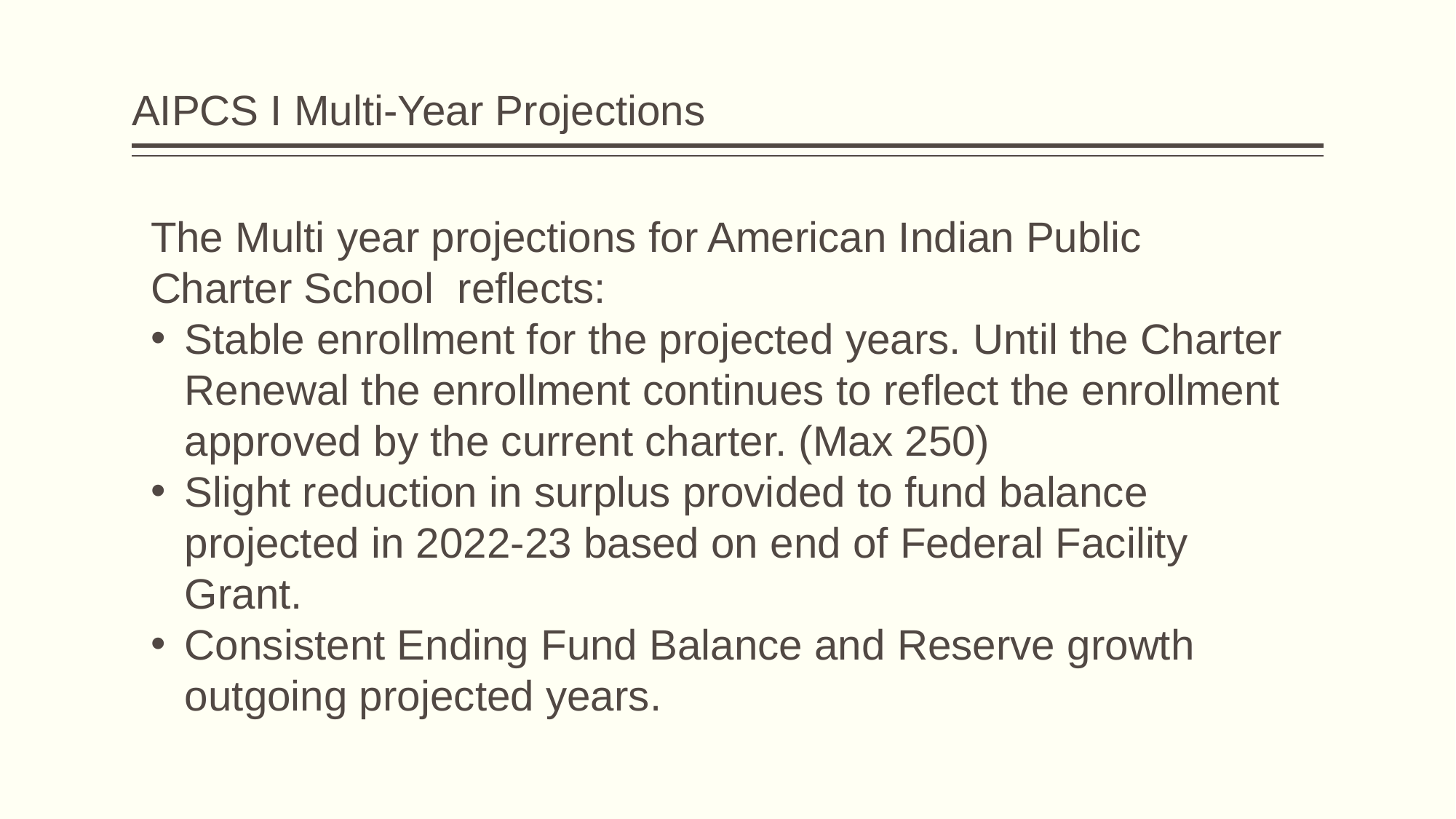

# AIPCS I Multi-Year Projections
The Multi year projections for American Indian Public Charter School  reflects:
Stable enrollment for the projected years. Until the Charter Renewal the enrollment continues to reflect the enrollment approved by the current charter. (Max 250)
Slight reduction in surplus provided to fund balance projected in 2022-23 based on end of Federal Facility Grant.
Consistent Ending Fund Balance and Reserve growth  outgoing projected years.